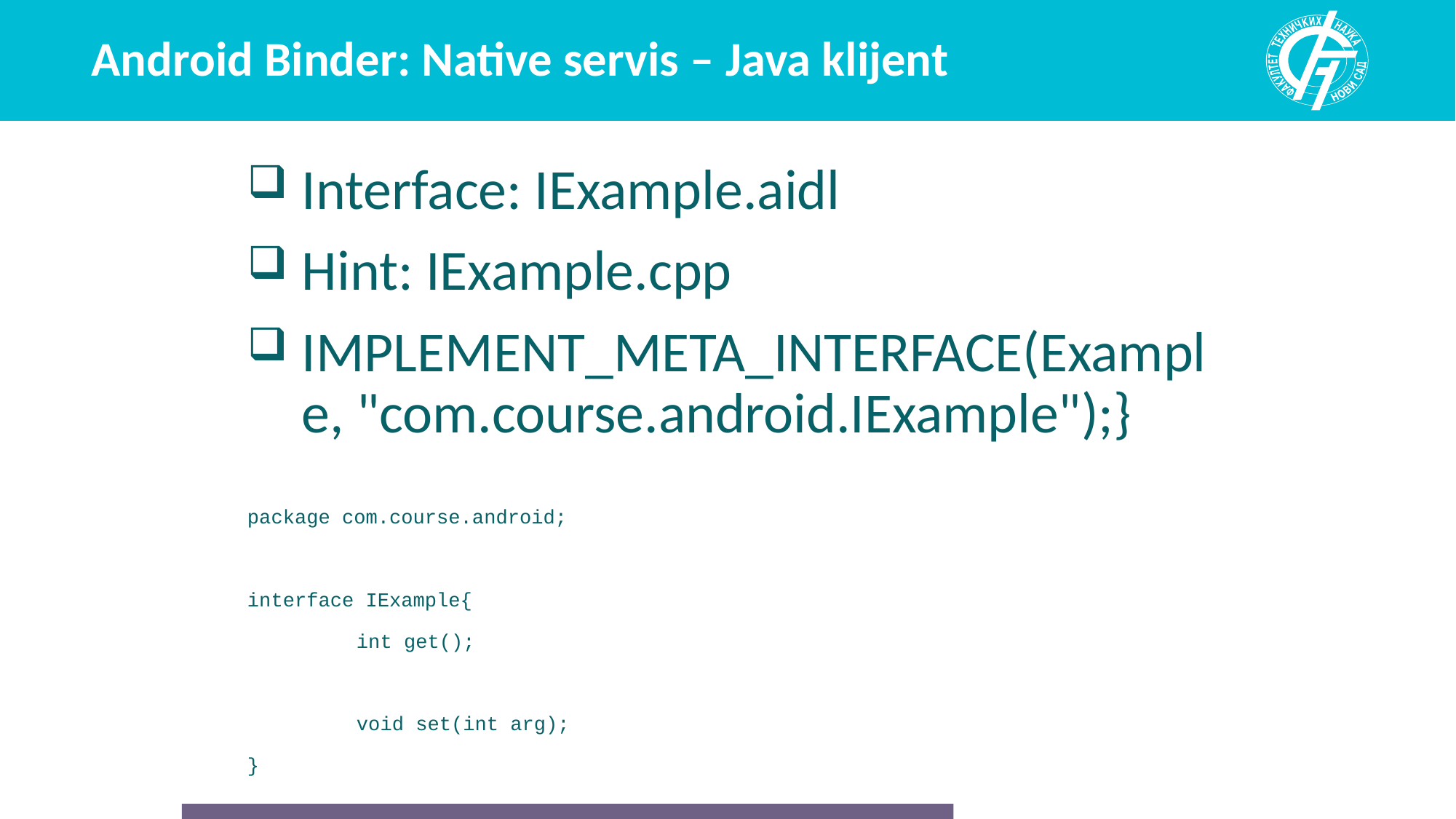

# Android Binder: Native servis – Java klijent
Interface: IExample.aidl
Hint: IExample.cpp
IMPLEMENT_META_INTERFACE(Example, "com.course.android.IExample");}

package com.course.android;

interface IExample{
	int get();

	void set(int arg);
}